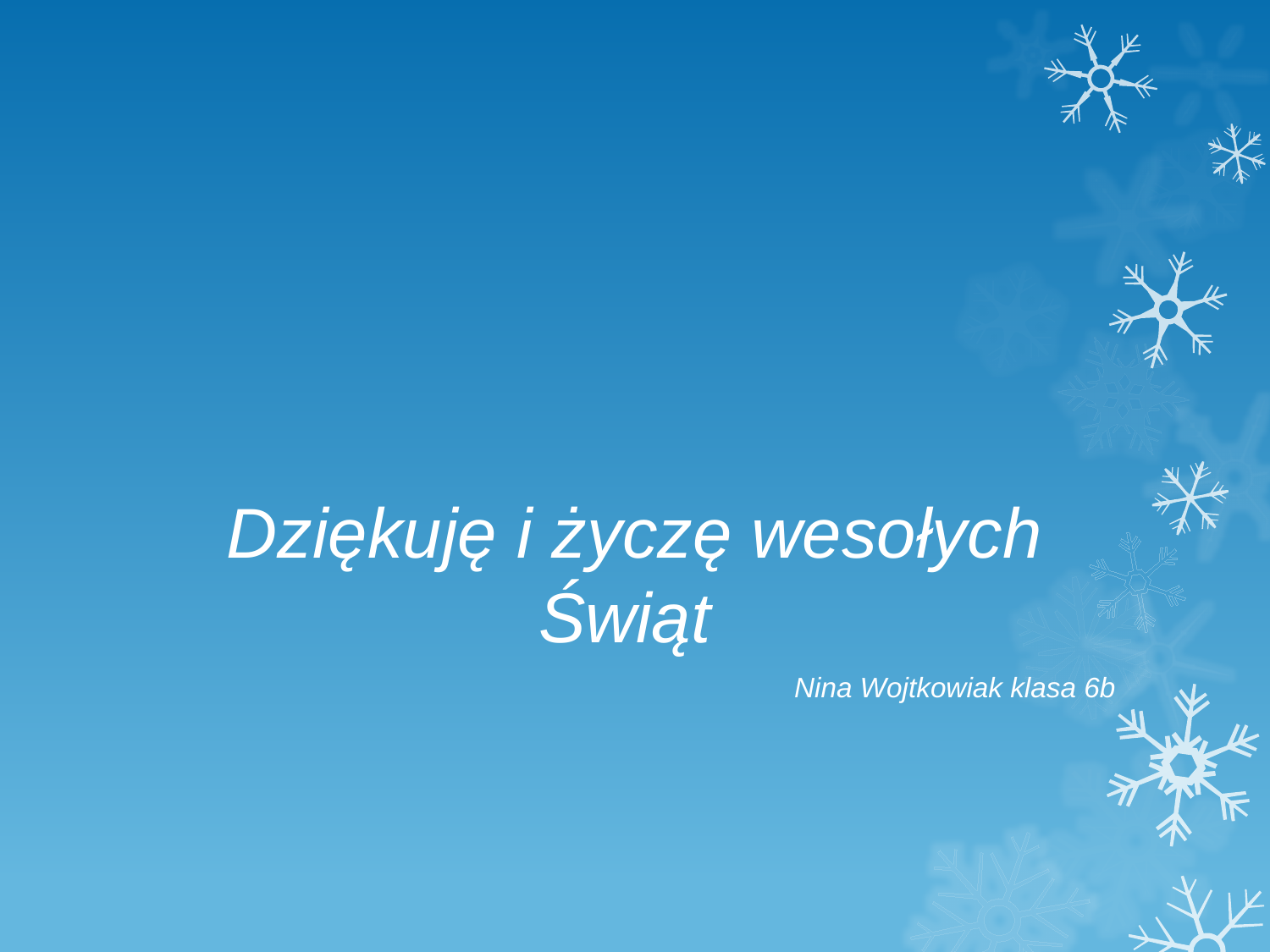

# Dziękuję i życzę wesołych Świąt
Nina Wojtkowiak klasa 6b